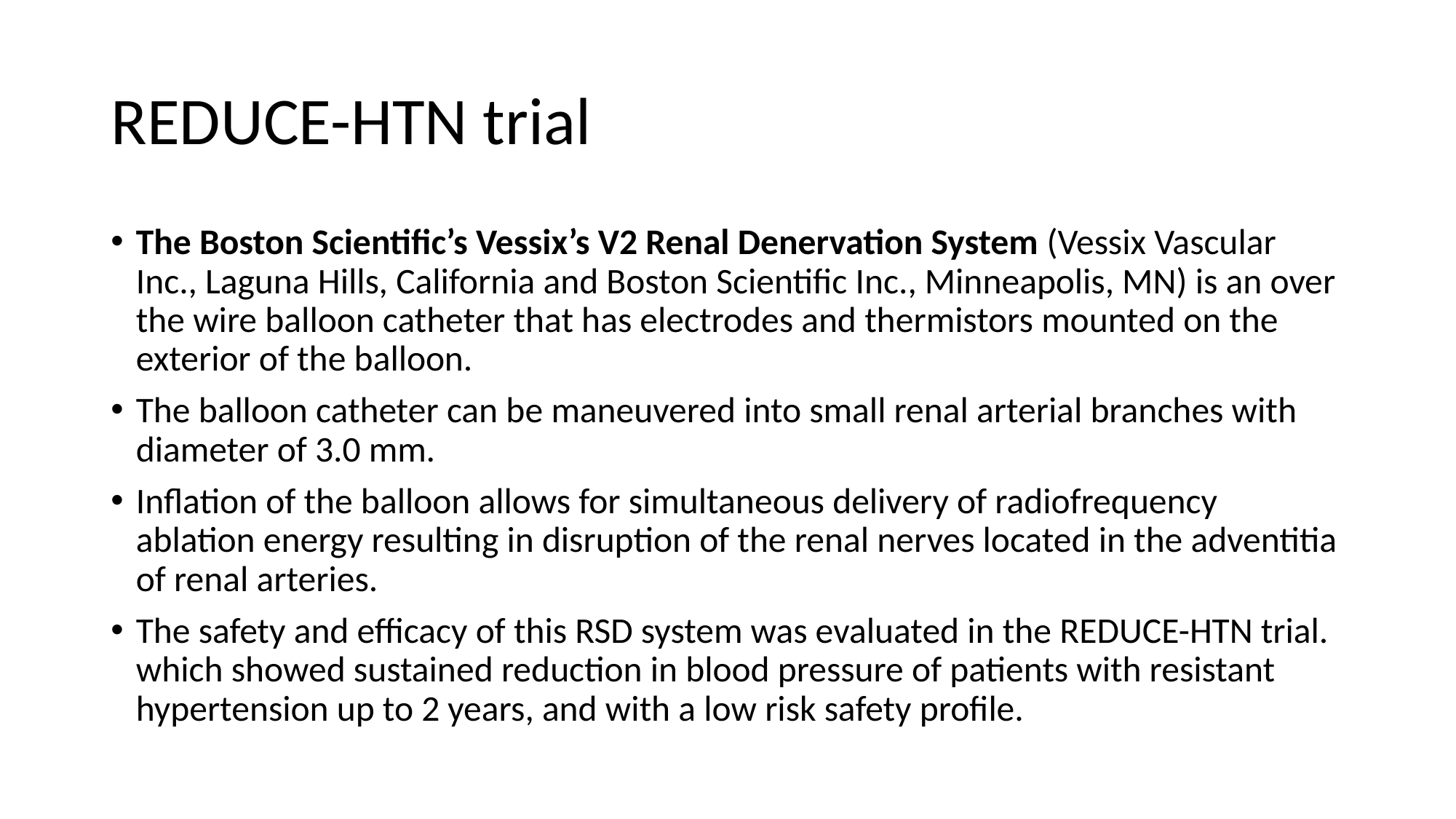

# REDUCE-HTN trial
The Boston Scientific’s Vessix’s V2 Renal Denervation System (Vessix Vascular Inc., Laguna Hills, California and Boston Scientific Inc., Minneapolis, MN) is an over the wire balloon catheter that has electrodes and thermistors mounted on the exterior of the balloon.
The balloon catheter can be maneuvered into small renal arterial branches with diameter of 3.0 mm.
Inflation of the balloon allows for simultaneous delivery of radiofrequency ablation energy resulting in disruption of the renal nerves located in the adventitia of renal arteries.
The safety and efficacy of this RSD system was evaluated in the REDUCE-HTN trial. which showed sustained reduction in blood pressure of patients with resistant hypertension up to 2 years, and with a low risk safety profile.